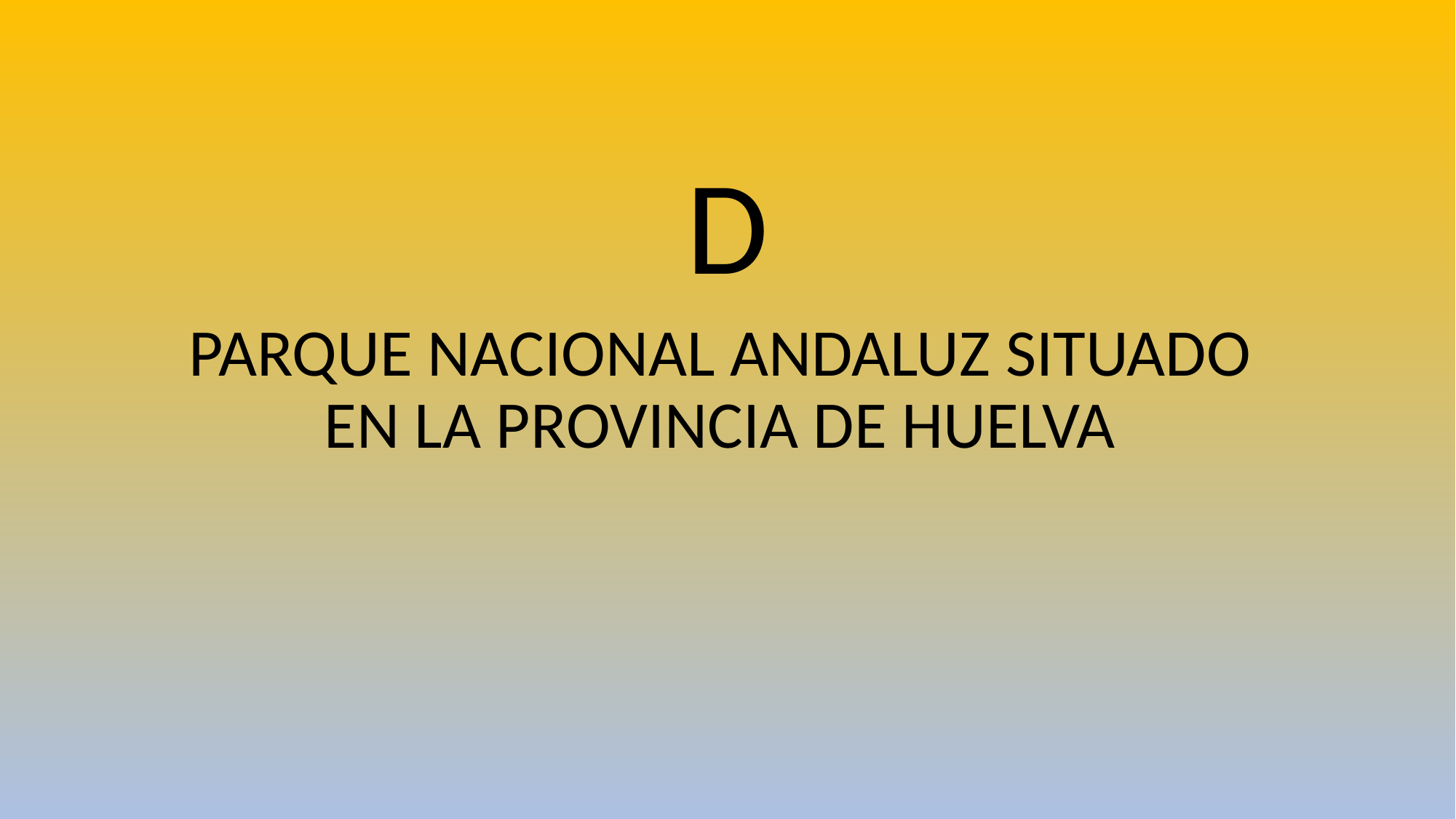

# D
PARQUE NACIONAL ANDALUZ SITUADO EN LA PROVINCIA DE HUELVA